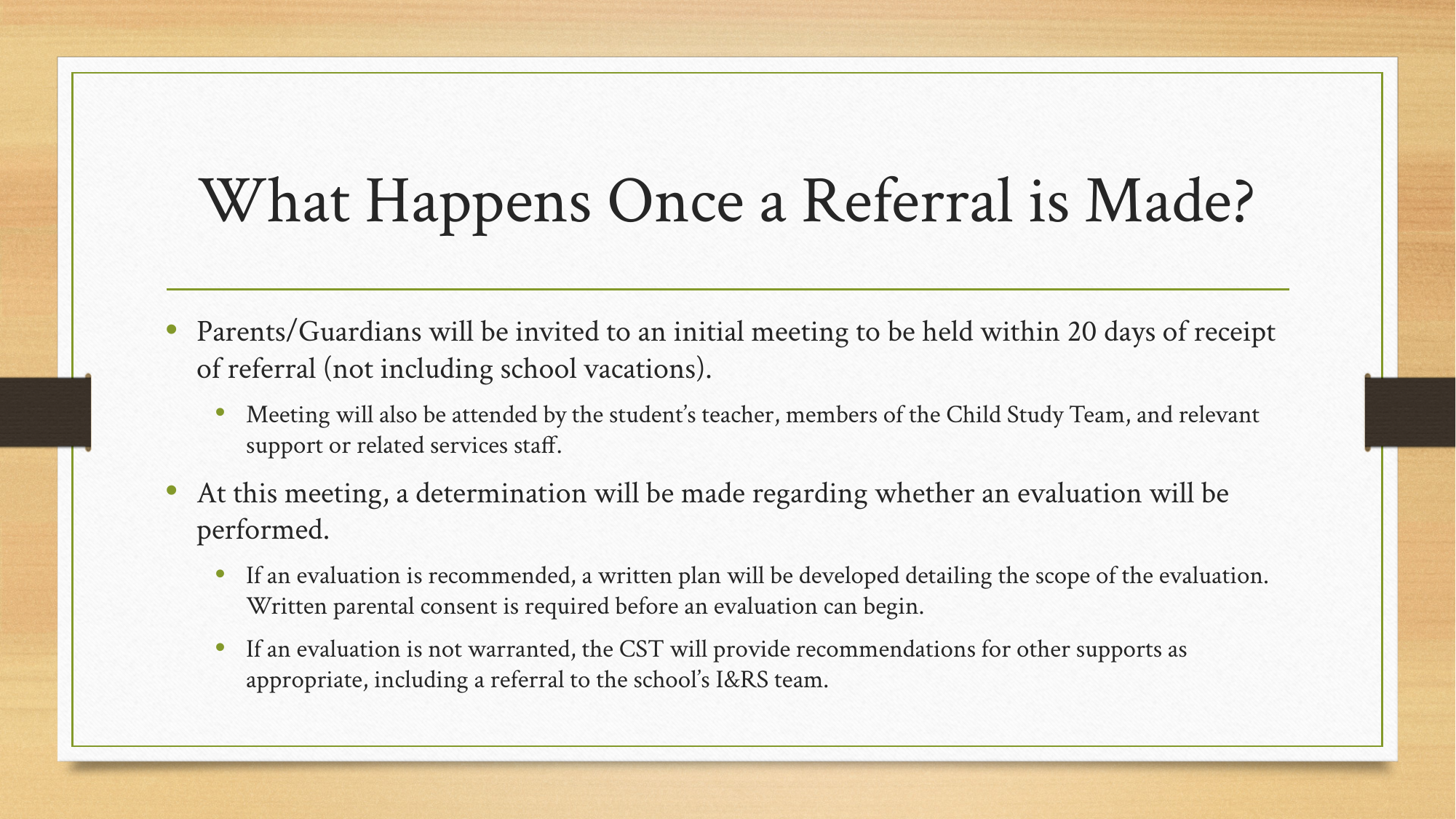

# What Happens Once a Referral is Made?
Parents/Guardians will be invited to an initial meeting to be held within 20 days of receipt of referral (not including school vacations).
Meeting will also be attended by the student’s teacher, members of the Child Study Team, and relevant support or related services staff.
At this meeting, a determination will be made regarding whether an evaluation will be performed.
If an evaluation is recommended, a written plan will be developed detailing the scope of the evaluation.  Written parental consent is required before an evaluation can begin.
If an evaluation is not warranted, the CST will provide recommendations for other supports as appropriate, including a referral to the school’s I&RS team.